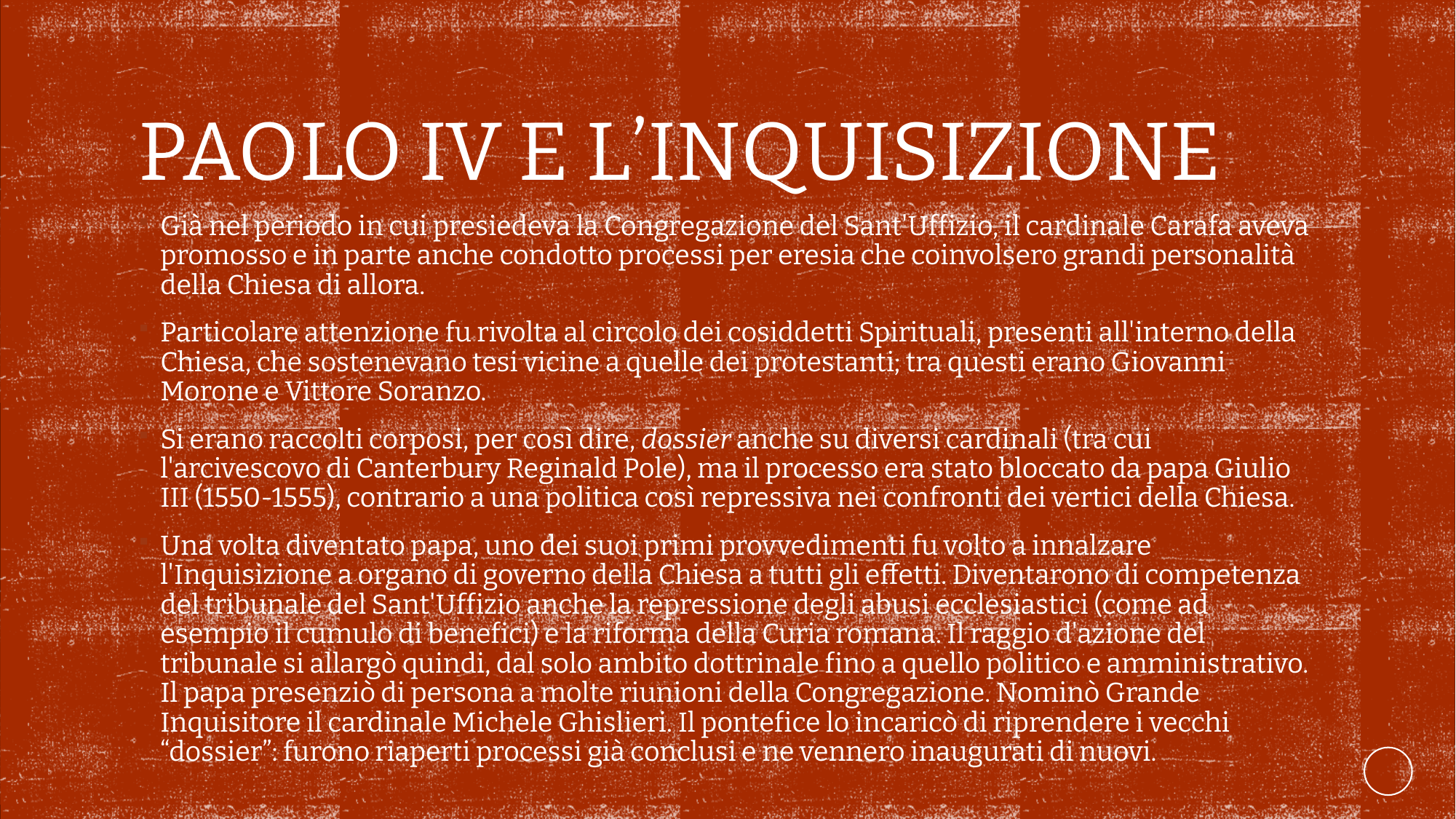

# Paolo IV e l’inquisizione
Già nel periodo in cui presiedeva la Congregazione del Sant'Uffizio, il cardinale Carafa aveva promosso e in parte anche condotto processi per eresia che coinvolsero grandi personalità della Chiesa di allora.
Particolare attenzione fu rivolta al circolo dei cosiddetti Spirituali, presenti all'interno della Chiesa, che sostenevano tesi vicine a quelle dei protestanti; tra questi erano Giovanni Morone e Vittore Soranzo.
Si erano raccolti corposi, per così dire, dossier anche su diversi cardinali (tra cui l'arcivescovo di Canterbury Reginald Pole), ma il processo era stato bloccato da papa Giulio III (1550-1555), contrario a una politica così repressiva nei confronti dei vertici della Chiesa.
Una volta diventato papa, uno dei suoi primi provvedimenti fu volto a innalzare l'Inquisizione a organo di governo della Chiesa a tutti gli effetti. Diventarono di competenza del tribunale del Sant'Uffizio anche la repressione degli abusi ecclesiastici (come ad esempio il cumulo di benefici) e la riforma della Curia romana. Il raggio d'azione del tribunale si allargò quindi, dal solo ambito dottrinale fino a quello politico e amministrativo. Il papa presenziò di persona a molte riunioni della Congregazione. Nominò Grande Inquisitore il cardinale Michele Ghislieri. Il pontefice lo incaricò di riprendere i vecchi “dossier”: furono riaperti processi già conclusi e ne vennero inaugurati di nuovi.